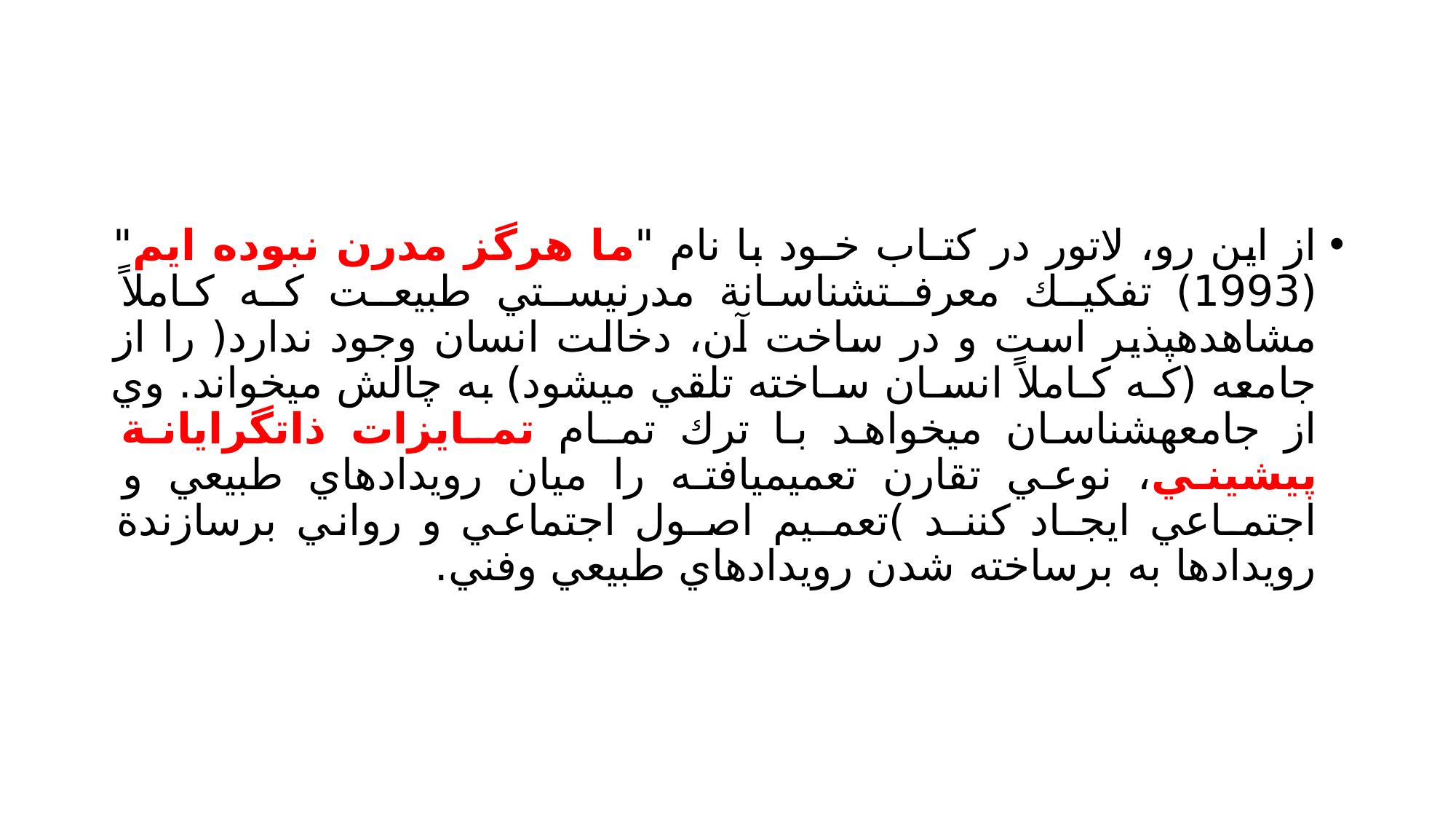

#
از اين رو، لاتور در كتـاب خـود با نام "ما هرگز مدرن نبوده ايم" (1993) تفكيـك معرفـتشناسـانة مدرنيسـتي طبيعـت كـه كـاملاً مشاهدهپذير است و در ساخت آن، دخالت انسان وجود ندارد( را از جامعه (كـه كـاملاً انسـان سـاخته تلقي ميشود) به چالش ميخواند. وي از جامعهشناسان ميخواهد با ترك تمـام تمـايزات ذاتگرايانـة پيشيني، نوعي تقارن تعميميافته را ميان رويدادهاي طبيعي و اجتمـاعي ايجـاد كننـد )تعمـيم اصـول اجتماعي و رواني برسازندة رويدادها به برساخته شدن رويدادهاي طبيعي وفني.